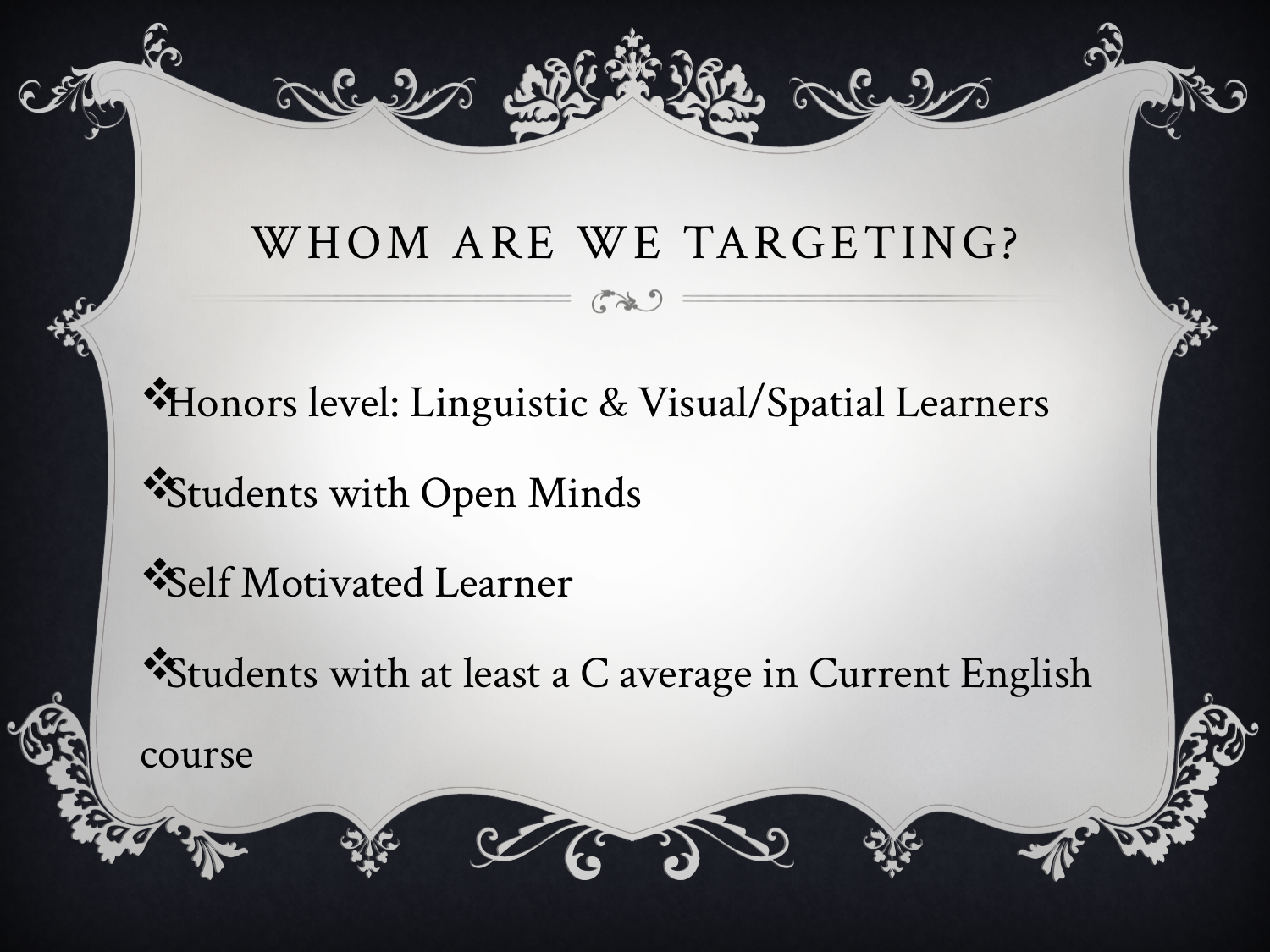

# Whom are we targeting?
Honors level: Linguistic & Visual/Spatial Learners
Students with Open Minds
Self Motivated Learner
Students with at least a C average in Current English course